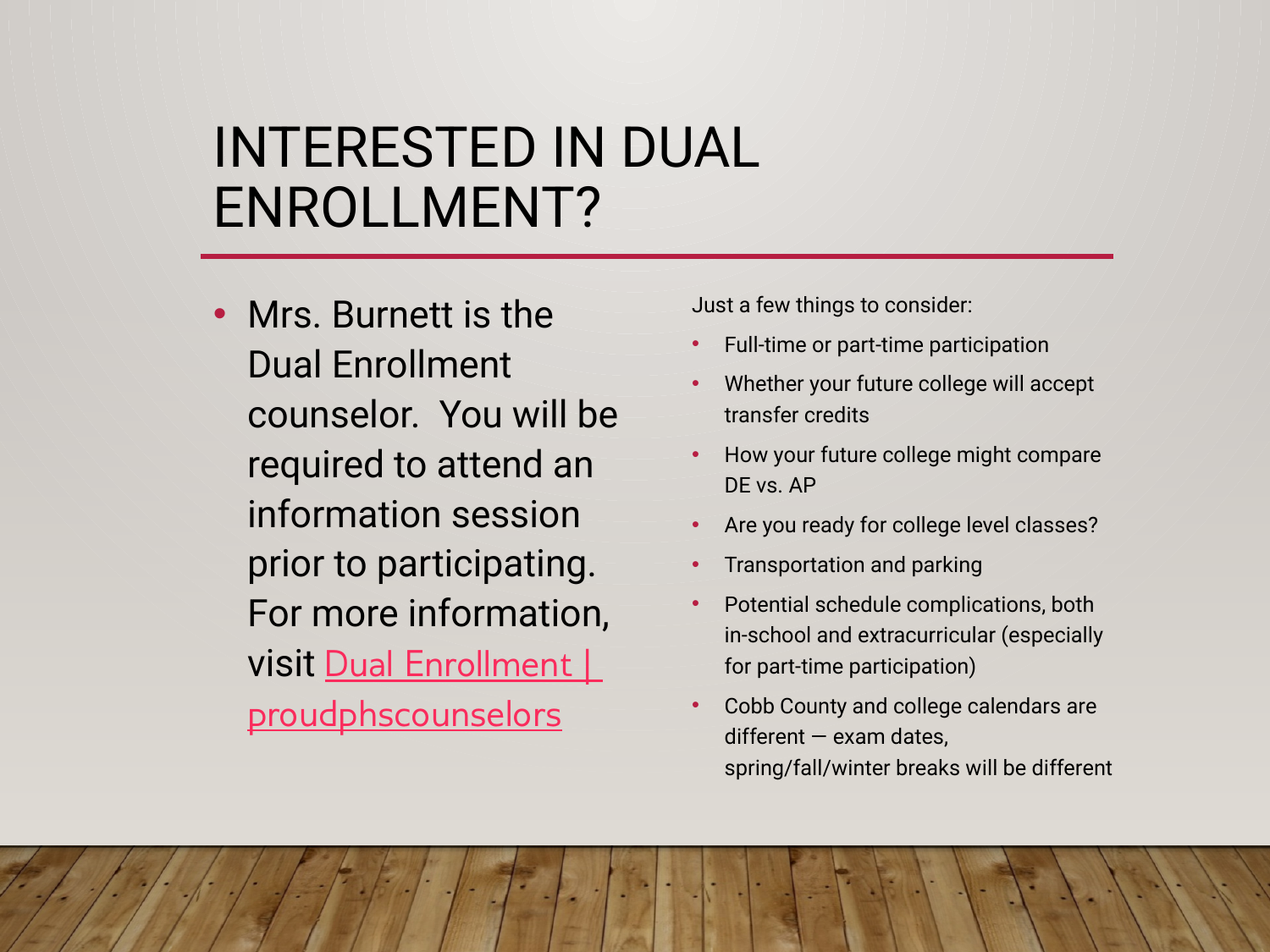

# Interested in dual enrollment?
Mrs. Burnett is the Dual Enrollment counselor.  You will be required to attend an information session prior to participating.  For more information, visit Dual Enrollment | proudphscounselors

Just a few things to consider:
Full-time or part-time participation
Whether your future college will accept transfer credits
How your future college might compare DE vs. AP
Are you ready for college level classes?
Transportation and parking
Potential schedule complications, both in-school and extracurricular (especially for part-time participation)
Cobb County and college calendars are different — exam dates, spring/fall/winter breaks will be different